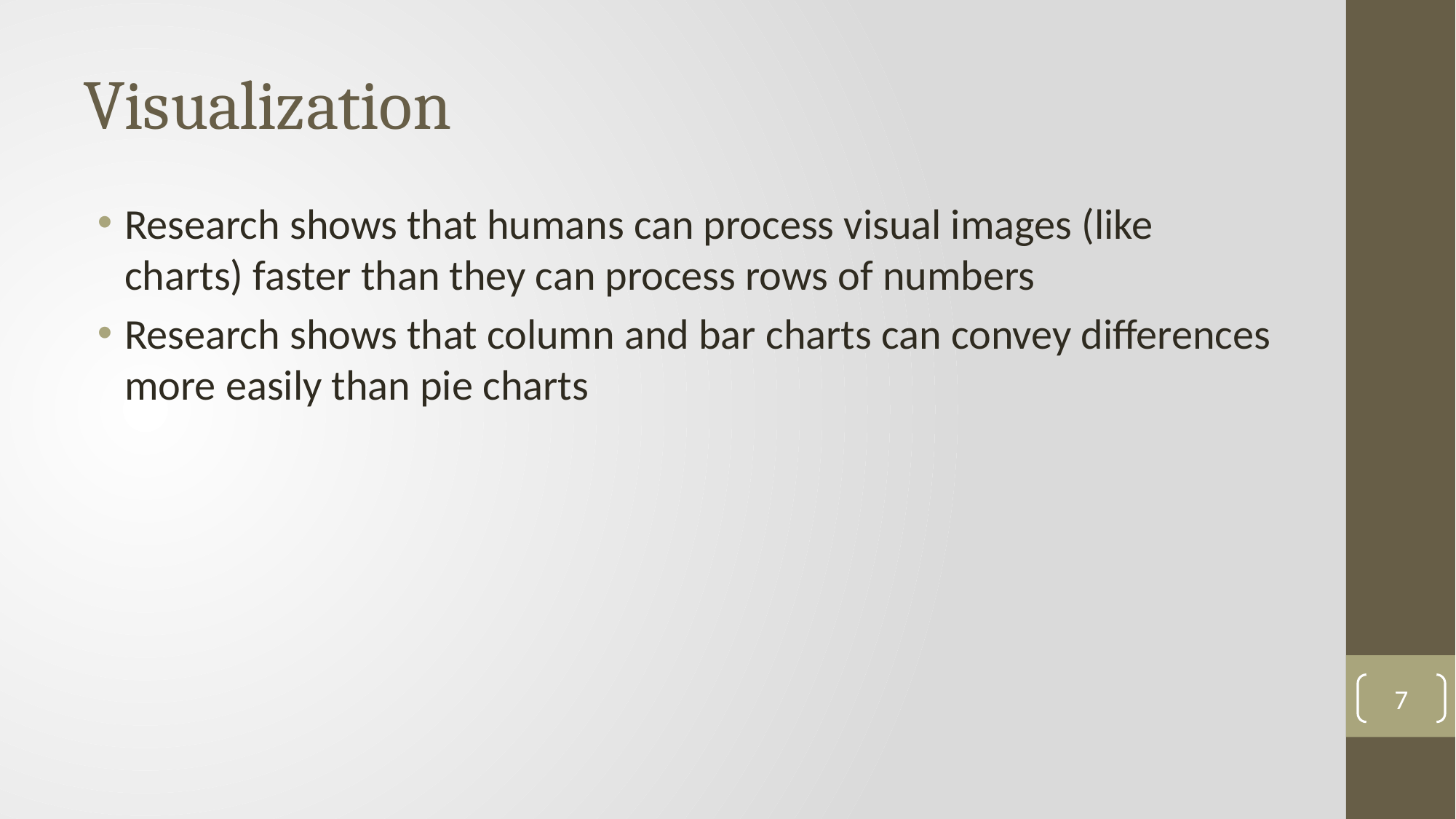

# Visualization
Research shows that humans can process visual images (like charts) faster than they can process rows of numbers
Research shows that column and bar charts can convey differences more easily than pie charts
7